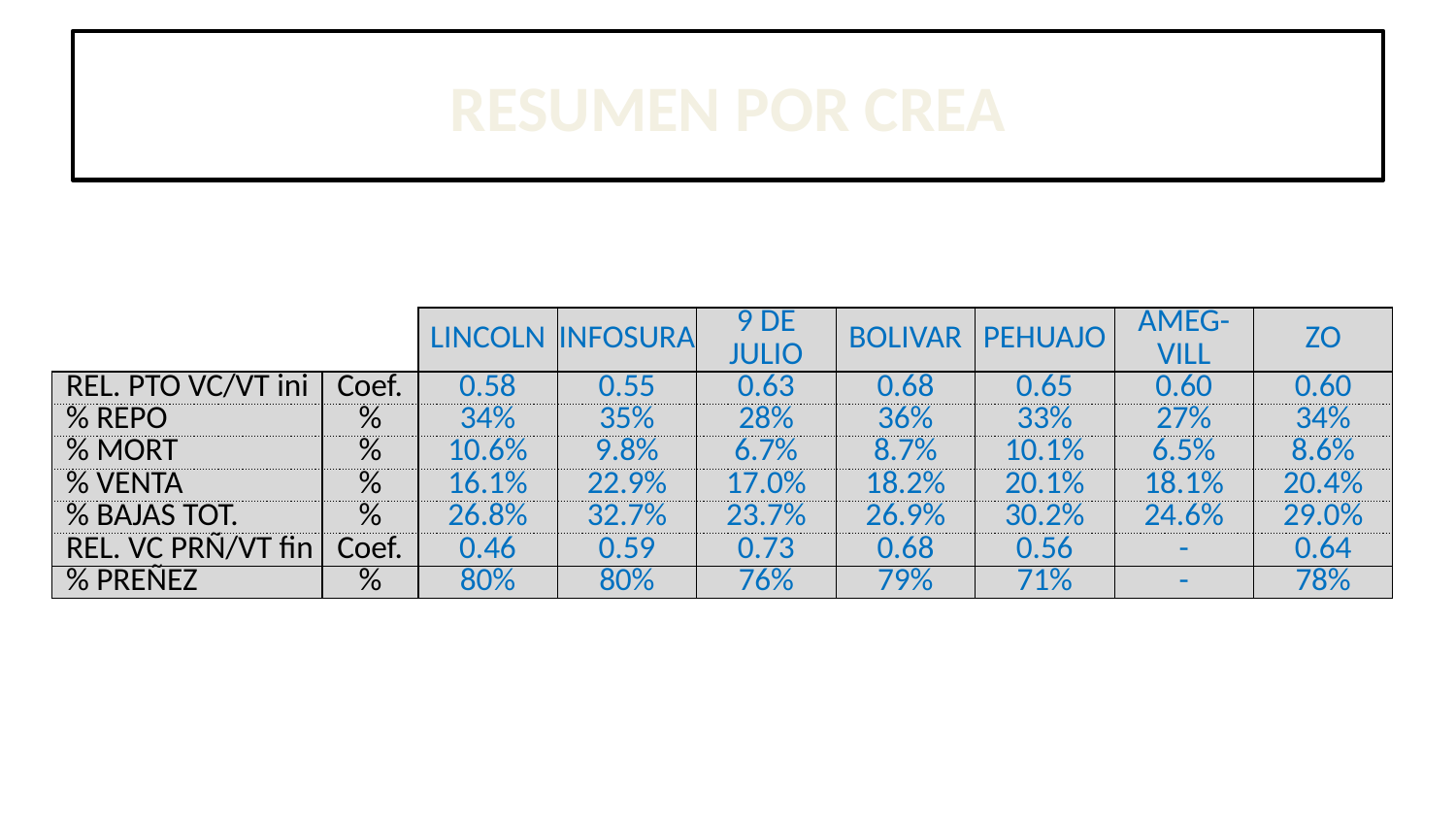

# RESUMEN POR CREA
|  |  | LINCOLN | INFOSURA | 9 DE JULIO | BOLIVAR | PEHUAJO | AMEG-VILL | ZO |
| --- | --- | --- | --- | --- | --- | --- | --- | --- |
| REL. PTO VC/VT ini | Coef. | 0.58 | 0.55 | 0.63 | 0.68 | 0.65 | 0.60 | 0.60 |
| % REPO | % | 34% | 35% | 28% | 36% | 33% | 27% | 34% |
| % MORT | % | 10.6% | 9.8% | 6.7% | 8.7% | 10.1% | 6.5% | 8.6% |
| % VENTA | % | 16.1% | 22.9% | 17.0% | 18.2% | 20.1% | 18.1% | 20.4% |
| % BAJAS TOT. | % | 26.8% | 32.7% | 23.7% | 26.9% | 30.2% | 24.6% | 29.0% |
| REL. VC PRÑ/VT fin | Coef. | 0.46 | 0.59 | 0.73 | 0.68 | 0.56 | - | 0.64 |
| % PREÑEZ | % | 80% | 80% | 76% | 79% | 71% | - | 78% |